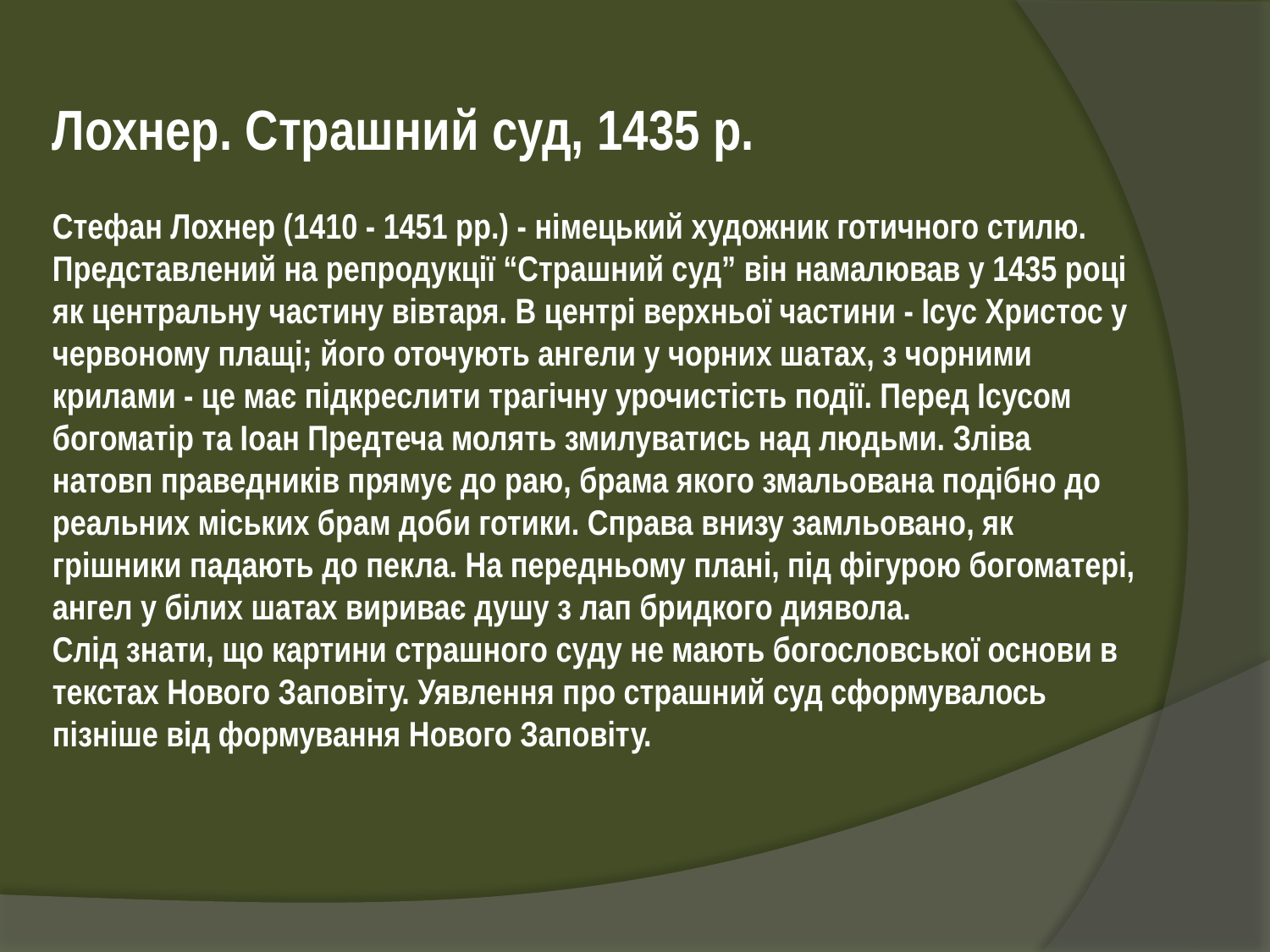

Лохнер. Страшний суд, 1435 р.

Стефан Лохнер (1410 - 1451 рр.) - німецький художник готичного стилю. Представлений на репродукції “Страшний суд” він намалював у 1435 році як центральну частину вівтаря. В центрі верхньої частини - Ісус Христос у червоному плащі; його оточують ангели у чорних шатах, з чорними крилами - це має підкреслити трагічну урочистість події. Перед Ісусом богоматір та Іоан Предтеча молять змилуватись над людьми. Зліва натовп праведників прямує до раю, брама якого змальована подібно до реальних міських брам доби готики. Справа внизу замльовано, як грішники падають до пекла. На передньому плані, під фігурою богоматері, ангел у білих шатах вириває душу з лап бридкого диявола.
Слід знати, що картини страшного суду не мають богословської основи в текстах Нового Заповіту. Уявлення про страшний суд сформувалось пізніше від формування Нового Заповіту.